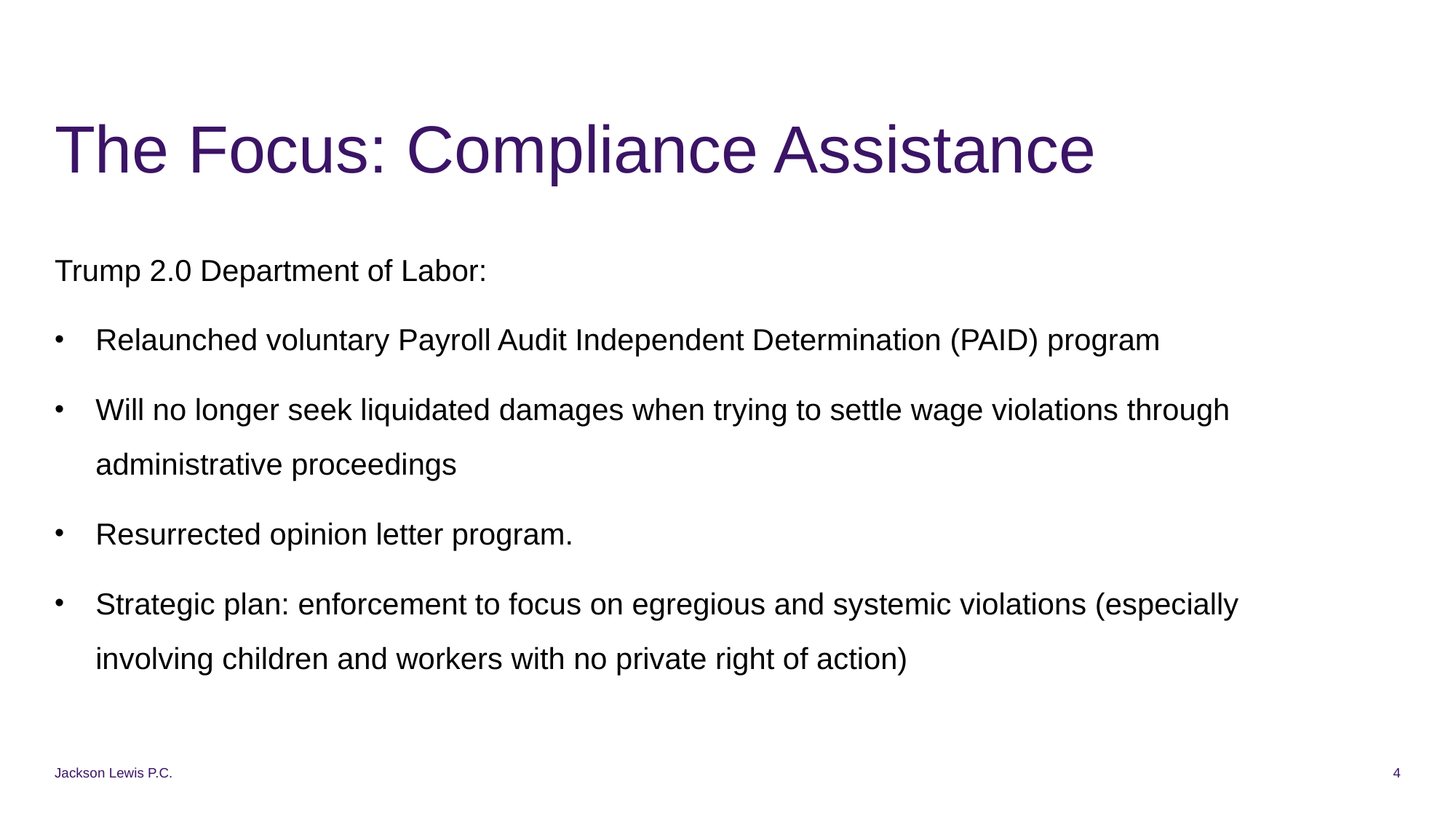

# The Focus: Compliance Assistance
Trump 2.0 Department of Labor:
Relaunched voluntary Payroll Audit Independent Determination (PAID) program
Will no longer seek liquidated damages when trying to settle wage violations through administrative proceedings
Resurrected opinion letter program.
Strategic plan: enforcement to focus on egregious and systemic violations (especially involving children and workers with no private right of action)
Jackson Lewis P.C.
4